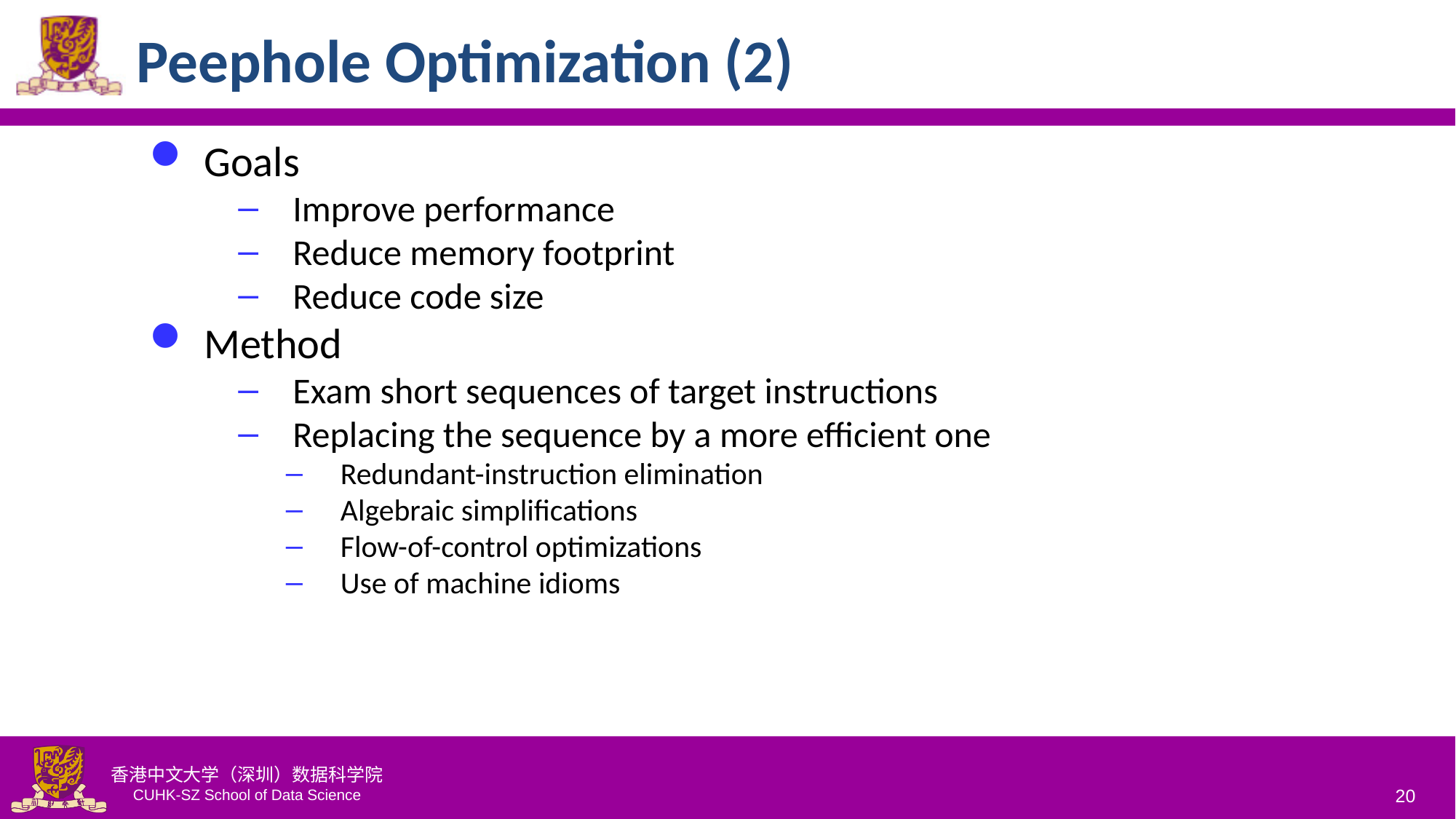

# Peephole Optimization (2)
Goals
Improve performance
Reduce memory footprint
Reduce code size
Method
Exam short sequences of target instructions
Replacing the sequence by a more efficient one
Redundant-instruction elimination
Algebraic simplifications
Flow-of-control optimizations
Use of machine idioms
20